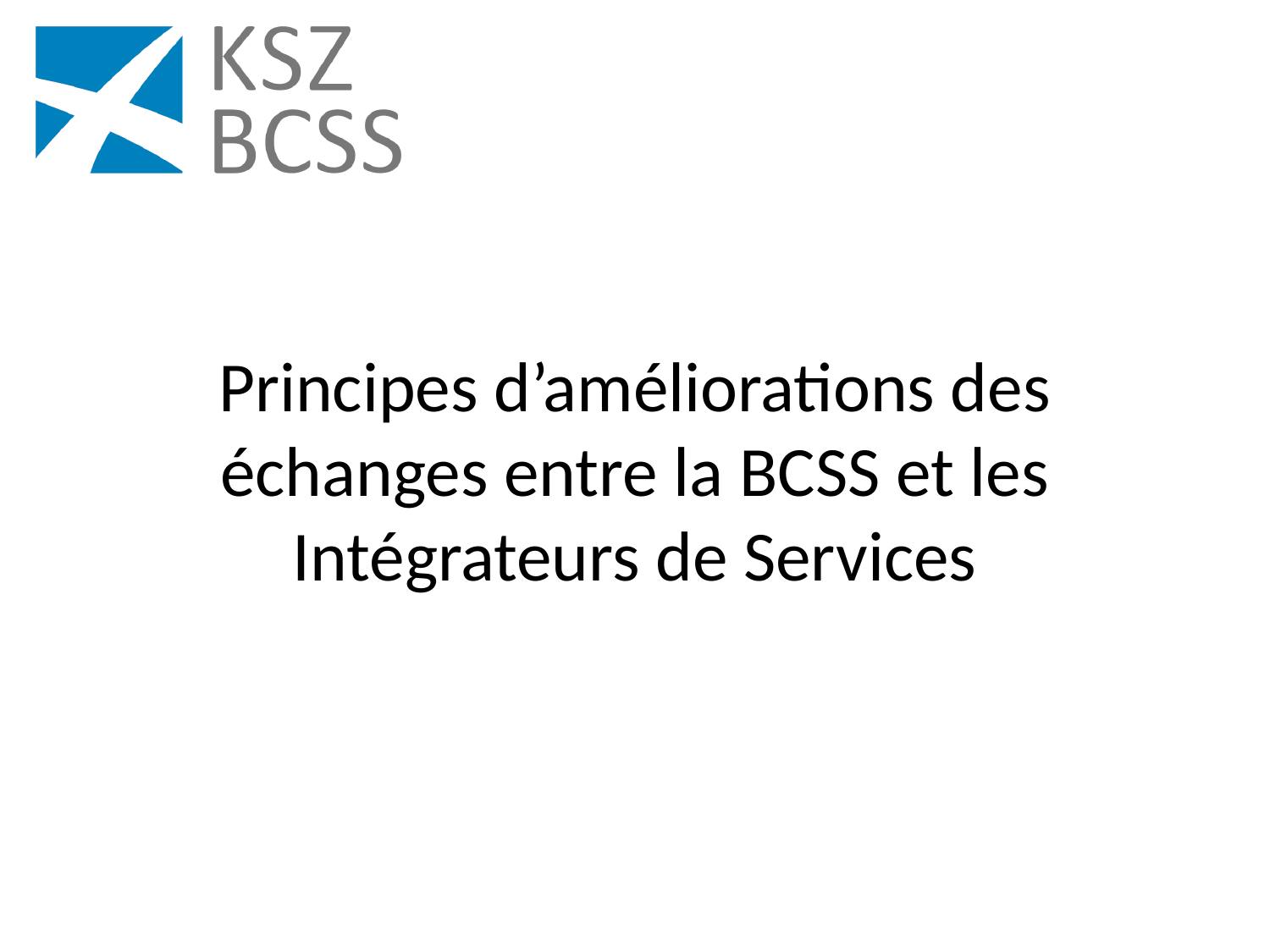

# Principes d’améliorations des échanges entre la BCSS et les Intégrateurs de Services